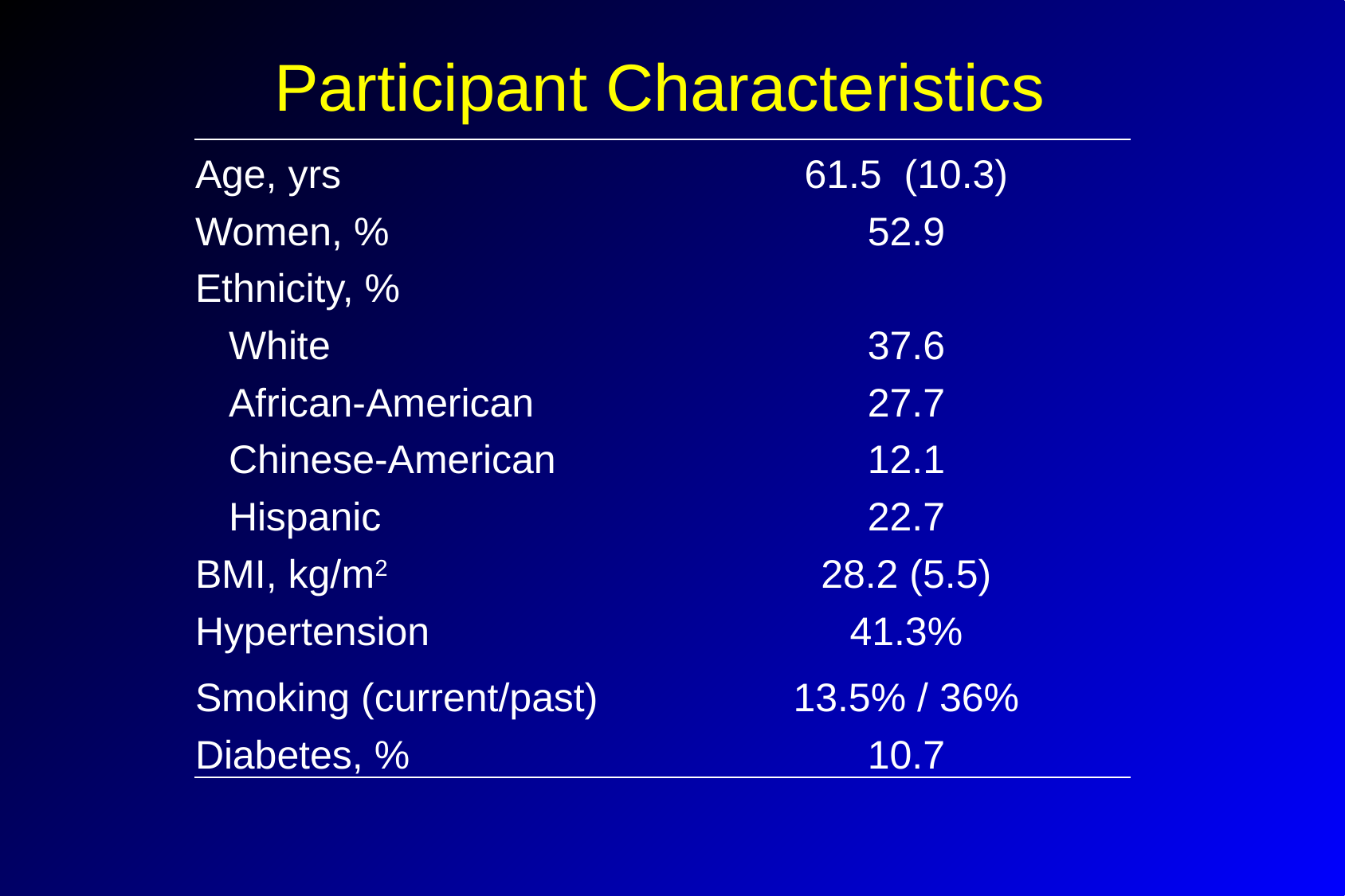

# Participant Characteristics
| Age, yrs | 61.5 (10.3) |
| --- | --- |
| Women, % | 52.9 |
| Ethnicity, % |  |
| White | 37.6 |
| African-American | 27.7 |
| Chinese-American | 12.1 |
| Hispanic | 22.7 |
| BMI, kg/m2 | 28.2 (5.5) |
| Hypertension | 41.3% |
| Smoking (current/past) | 13.5% / 36% |
| Diabetes, % | 10.7 |